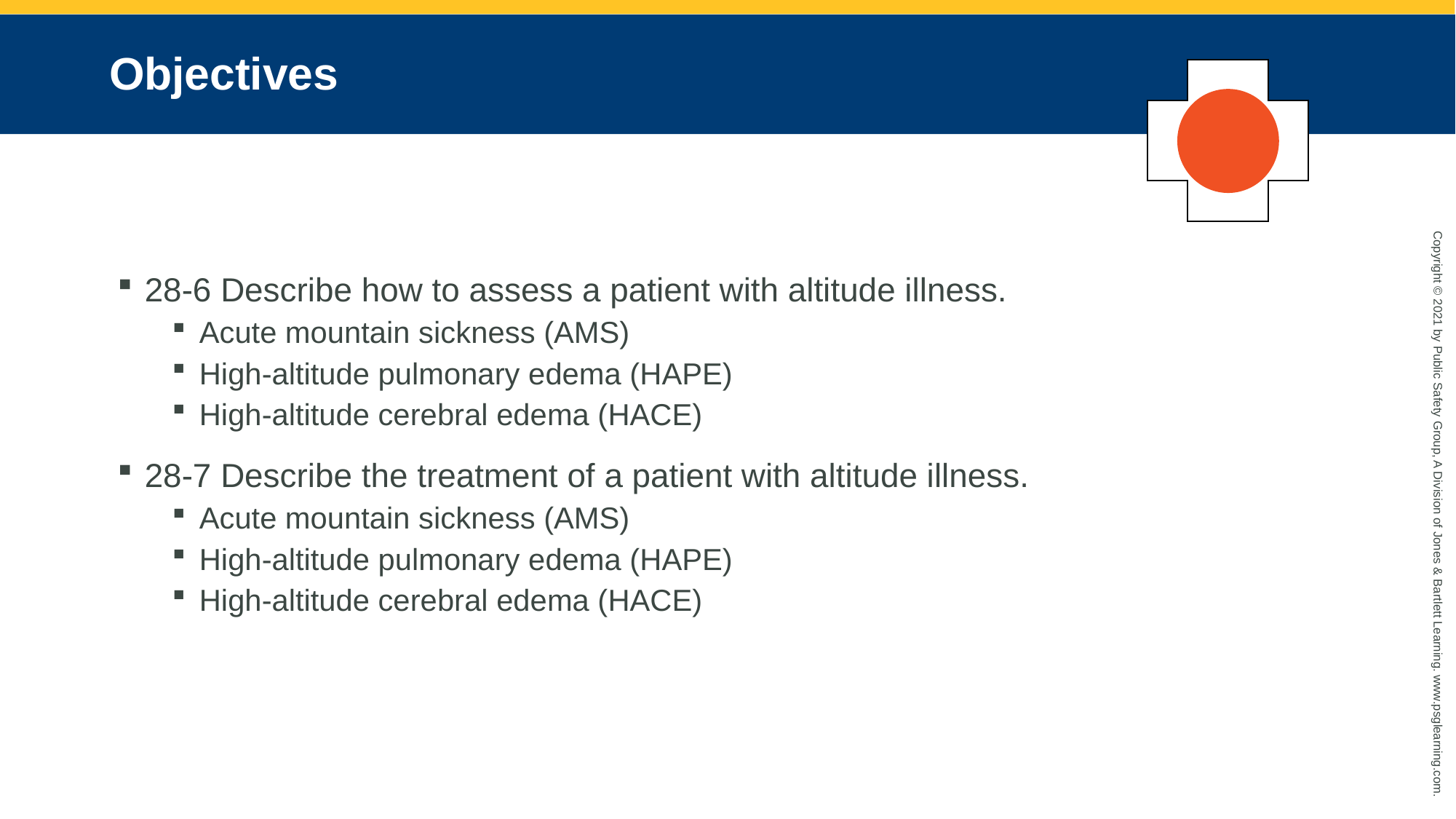

# Objectives

28-6 Describe how to assess a patient with altitude illness.
Acute mountain sickness (AMS)
High-altitude pulmonary edema (HAPE)
High-altitude cerebral edema (HACE)
28-7 Describe the treatment of a patient with altitude illness.
Acute mountain sickness (AMS)
High-altitude pulmonary edema (HAPE)
High-altitude cerebral edema (HACE)